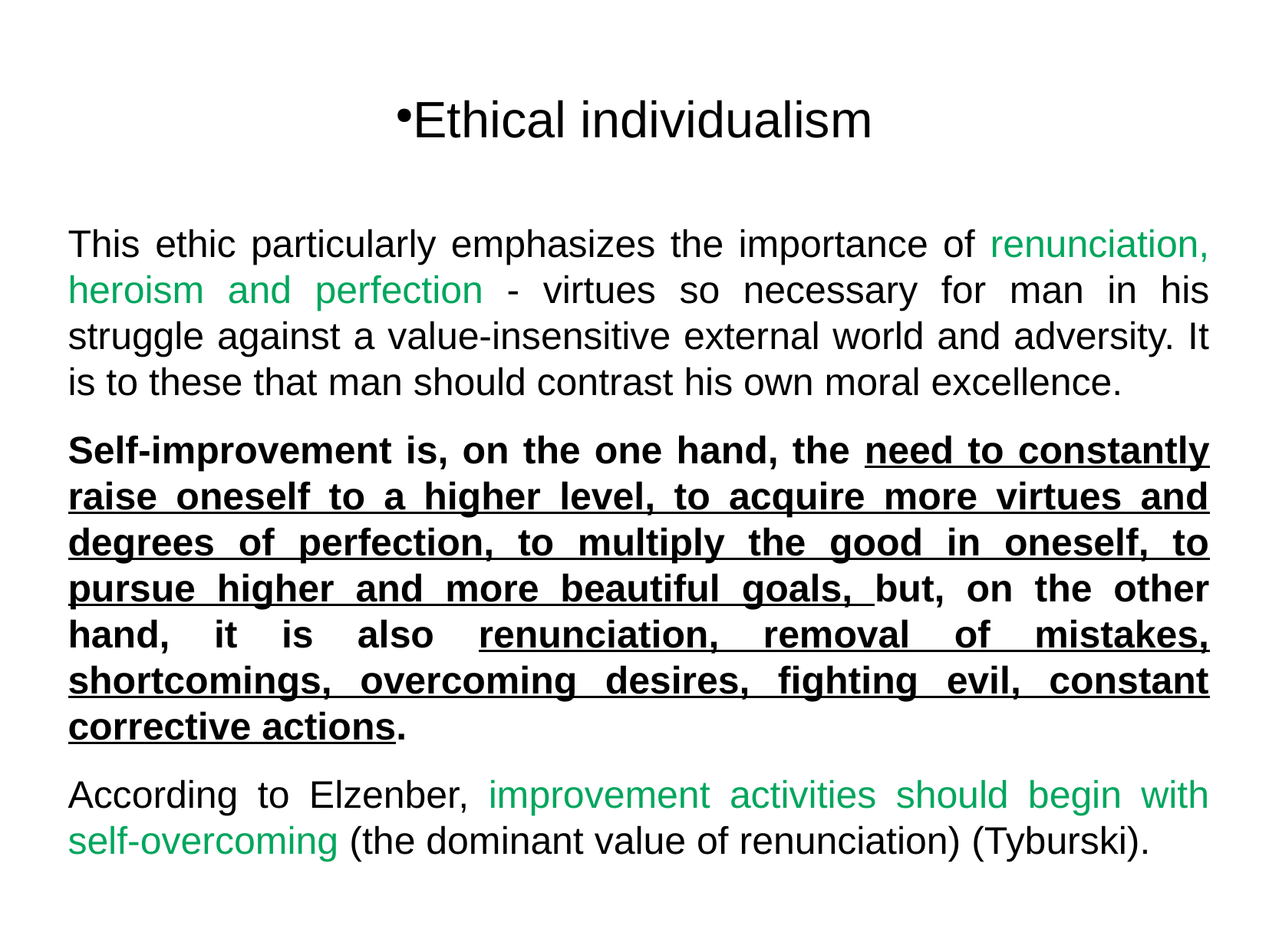

Ethical individualism
This ethic particularly emphasizes the importance of renunciation, heroism and perfection - virtues so necessary for man in his struggle against a value-insensitive external world and adversity. It is to these that man should contrast his own moral excellence.
Self-improvement is, on the one hand, the need to constantly raise oneself to a higher level, to acquire more virtues and degrees of perfection, to multiply the good in oneself, to pursue higher and more beautiful goals, but, on the other hand, it is also renunciation, removal of mistakes, shortcomings, overcoming desires, fighting evil, constant corrective actions.
According to Elzenber, improvement activities should begin with self-overcoming (the dominant value of renunciation) (Tyburski).